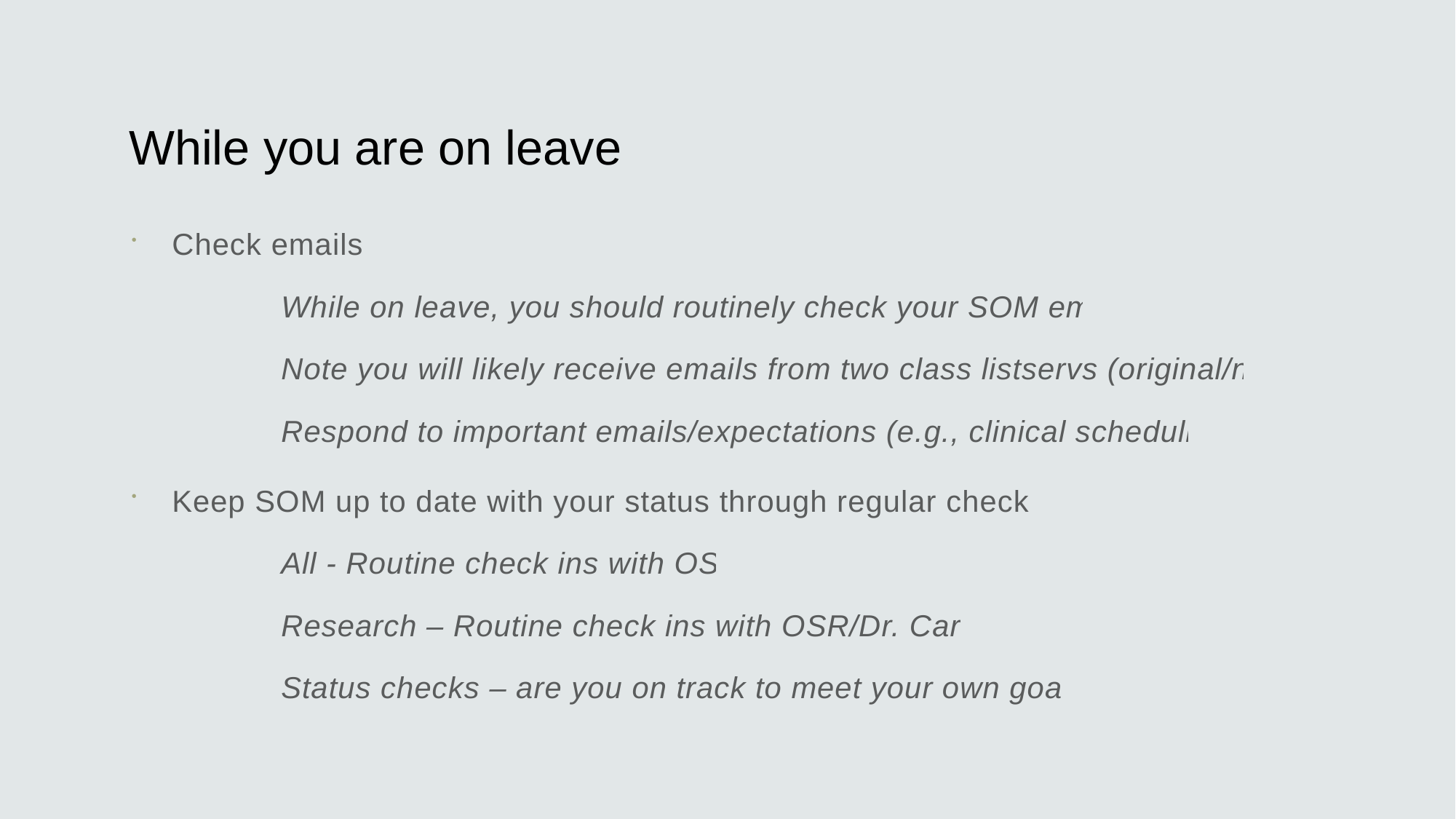

# While you are on leave
Check emails!
	While on leave, you should routinely check your SOM email
	Note you will likely receive emails from two class listservs (original/new)
	Respond to important emails/expectations (e.g., clinical scheduling)
Keep SOM up to date with your status through regular check ins
	All - Routine check ins with OSA
	Research – Routine check ins with OSR/Dr. Carey
	Status checks – are you on track to meet your own goals?